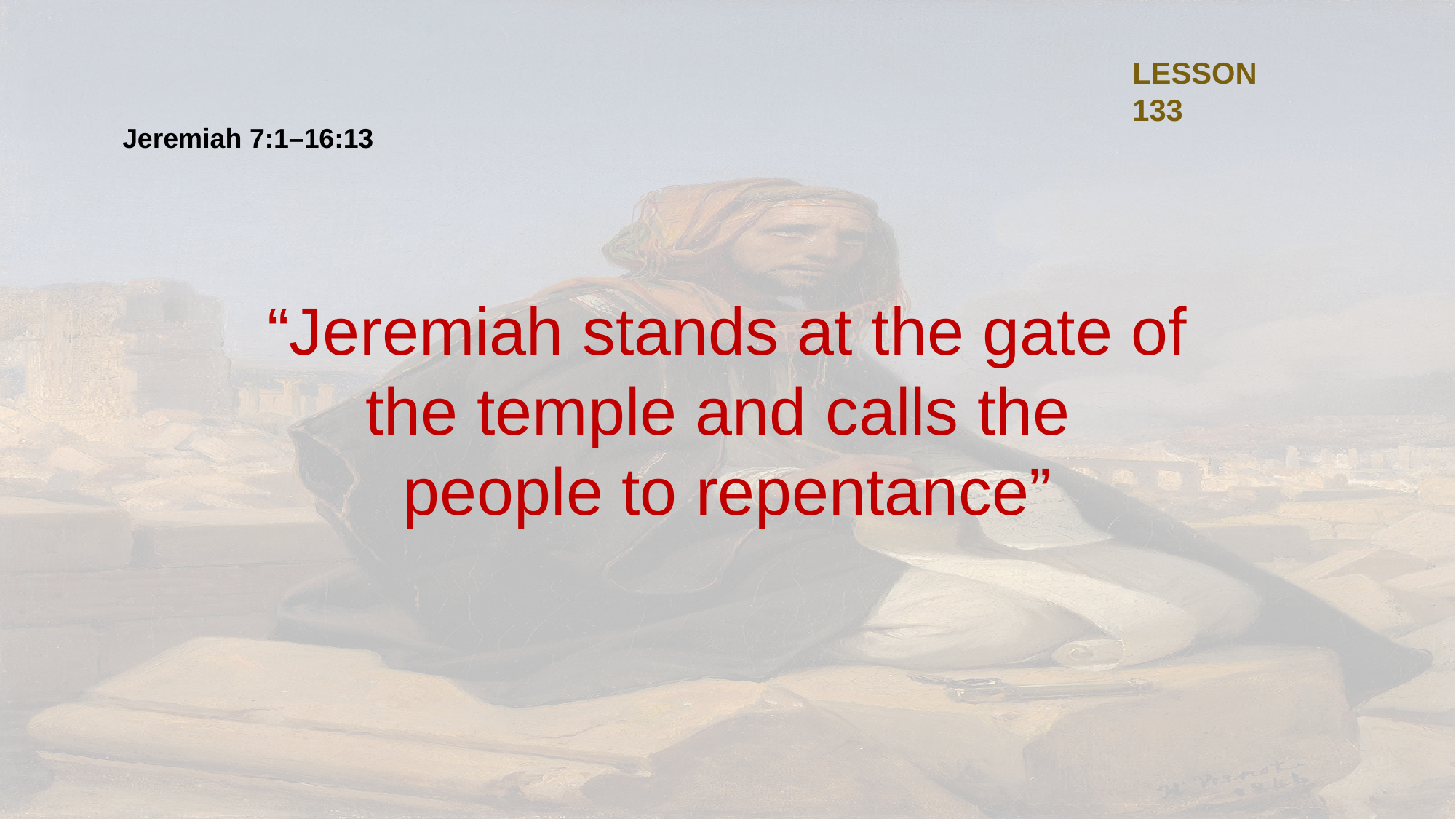

LESSON 133
Jeremiah 7:1–16:13
“Jeremiah stands at the gate of the temple and calls the
people to repentance”